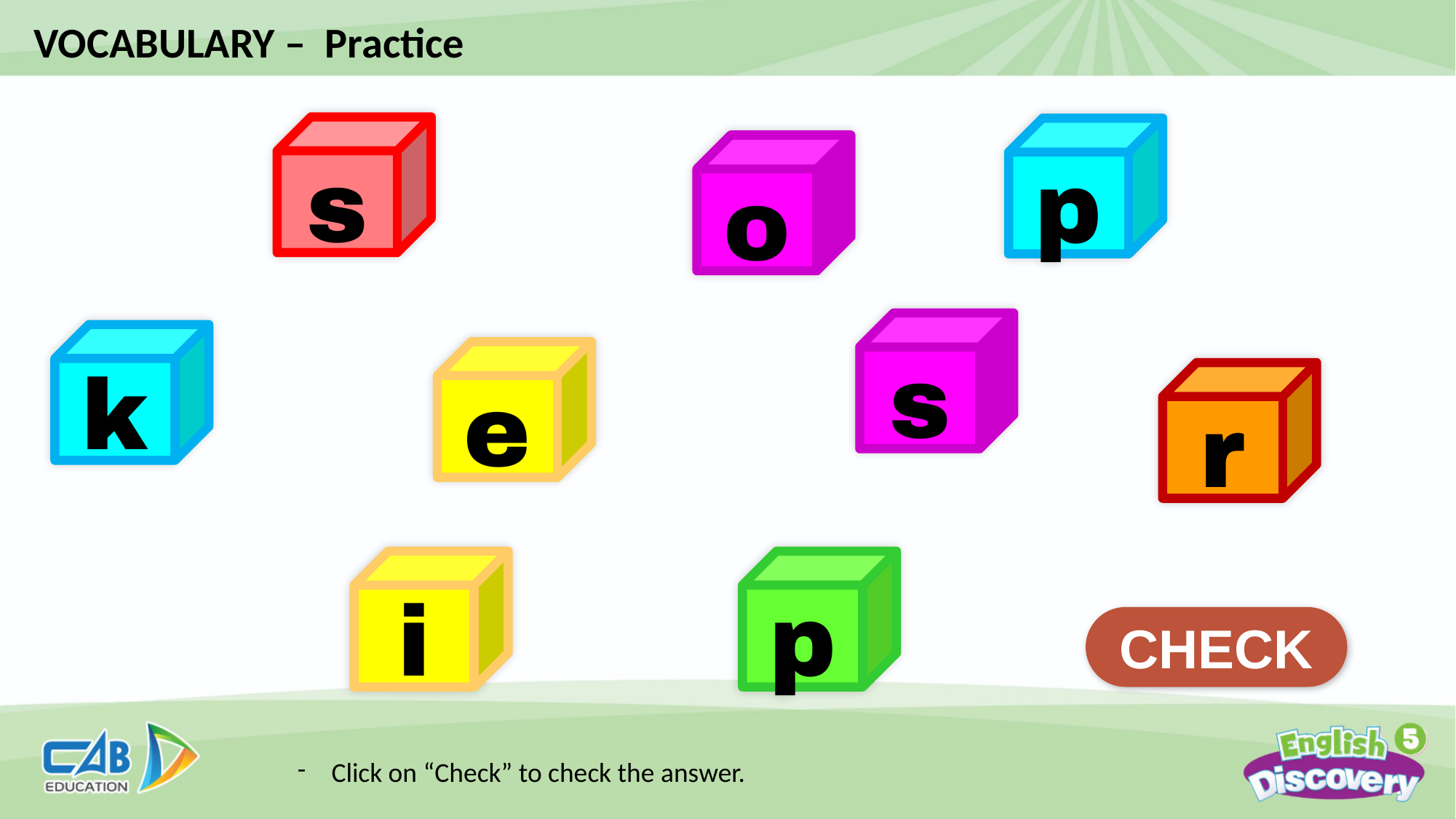

VOCABULARY –  Practice
s
p
o
s
k
e
r
p
i
CHECK
Click on “Check” to check the answer.